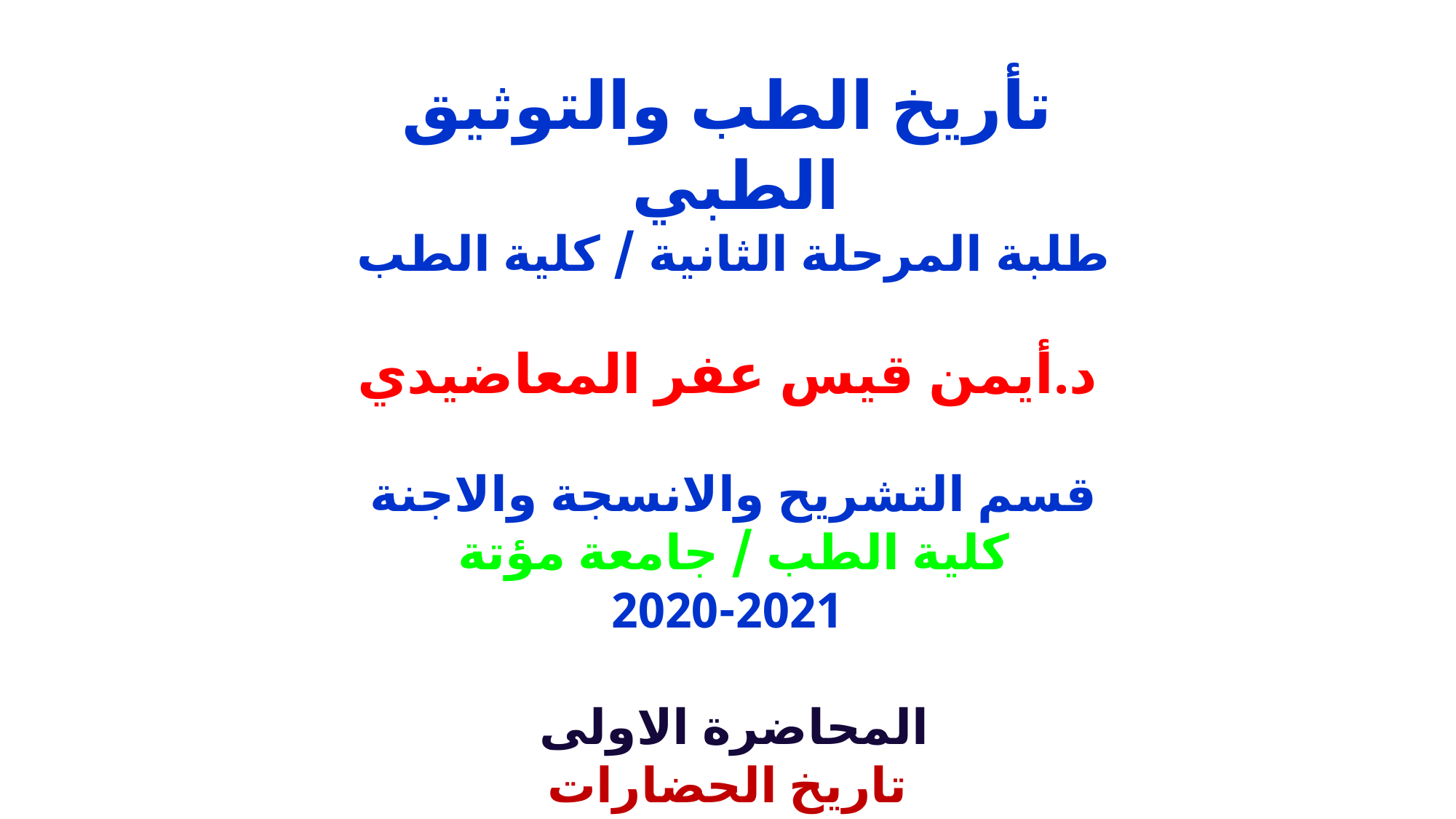

تأريخ الطب والتوثيق الطبي
طلبة المرحلة الثانية / كلية الطب

د.أيمن قيس عفر المعاضيدي

قسم التشريح والانسجة والاجنة
كلية الطب / جامعة مؤتة
2020-2021

المحاضرة الاولى
تاريخ الحضارات